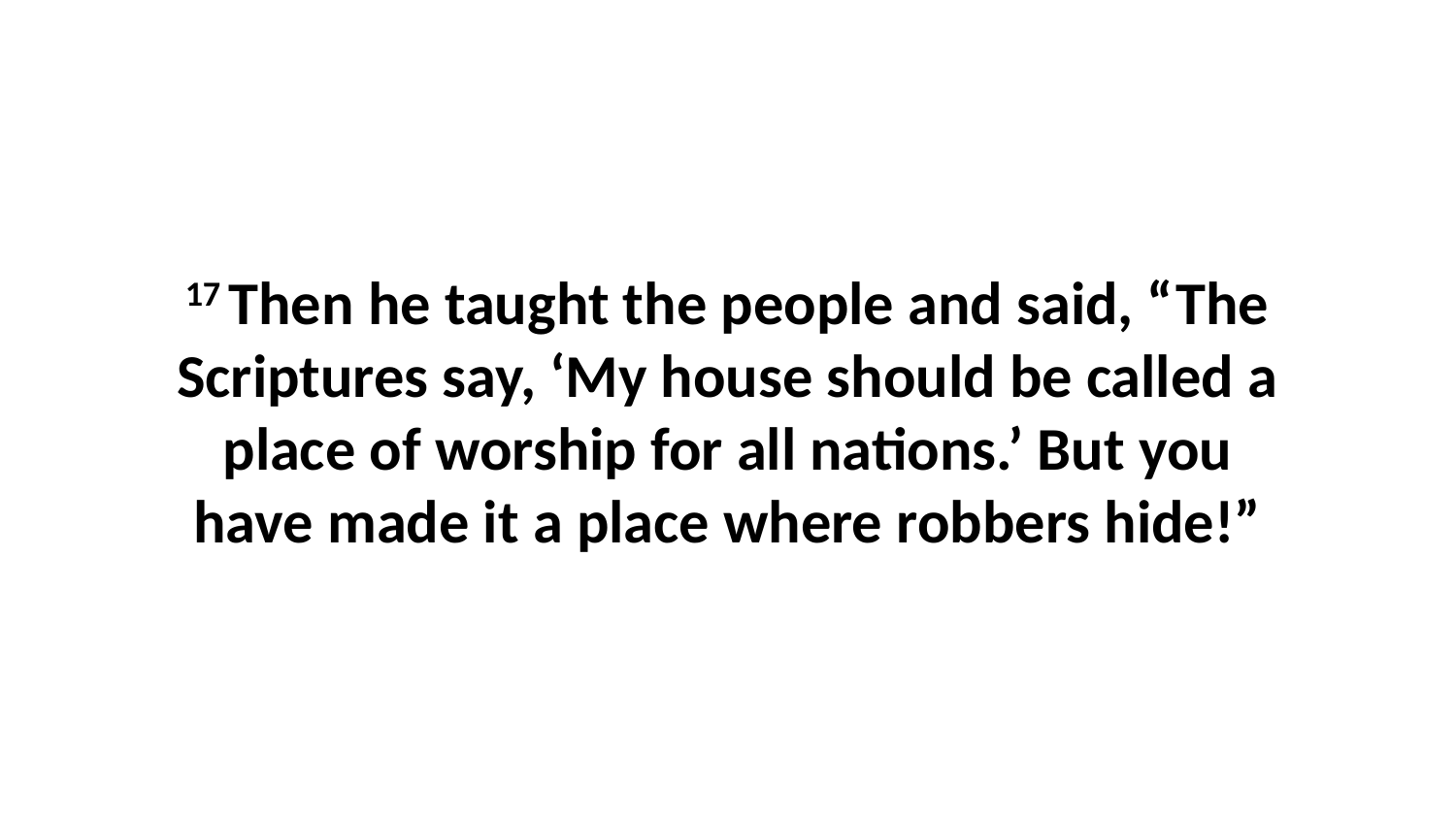

17 Then he taught the people and said, “The Scriptures say, ‘My house should be called a place of worship for all nations.’ But you have made it a place where robbers hide!”